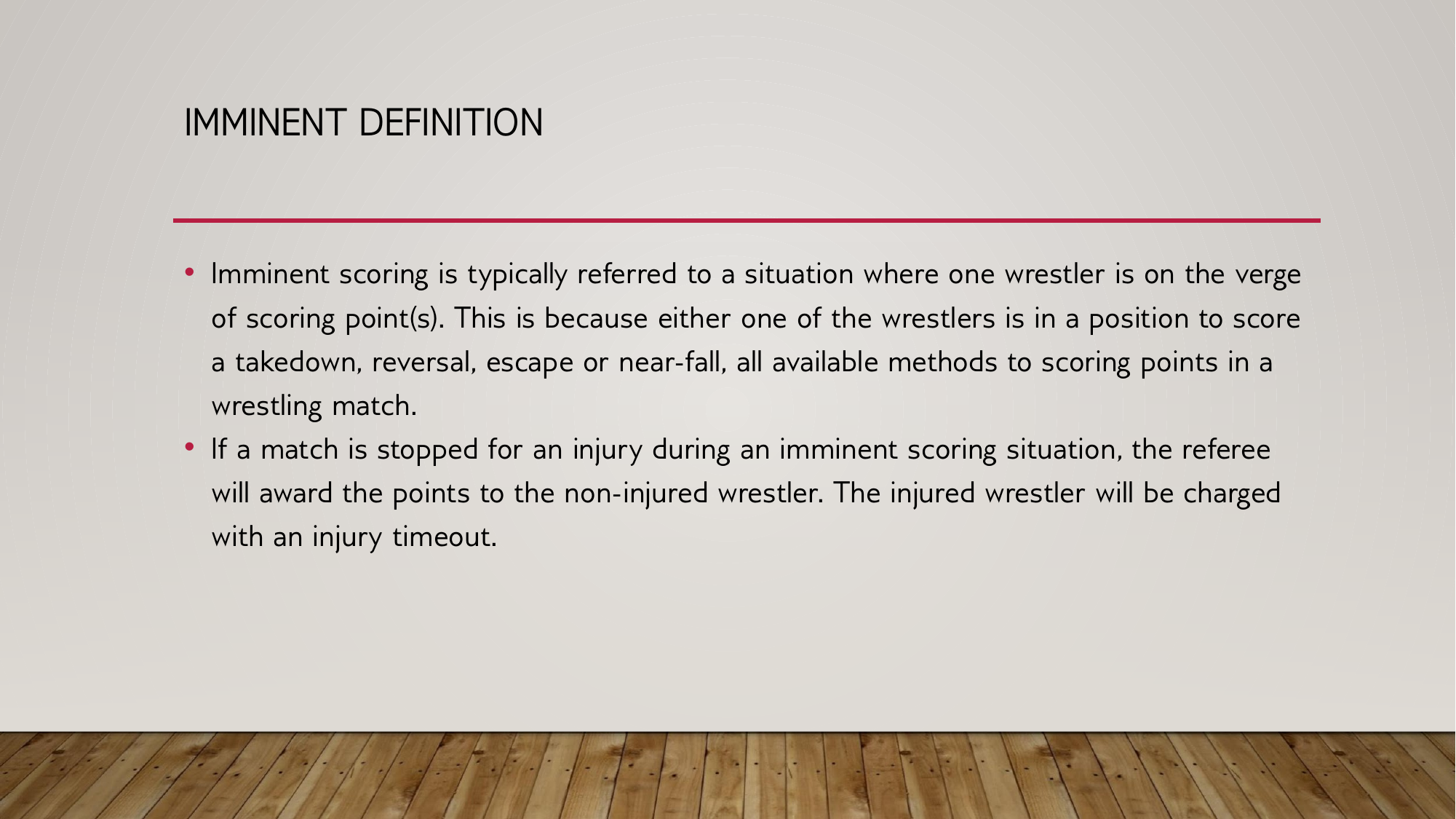

# IMMINENT DEFINITION
Imminent scoring is typically referred to a situation where one wrestler is on the verge of scoring point(s). This is because either one of the wrestlers is in a position to score a takedown, reversal, escape or near-fall, all available methods to scoring points in a wrestling match.
If a match is stopped for an injury during an imminent scoring situation, the referee will award the points to the non-injured wrestler. The injured wrestler will be charged with an injury timeout.